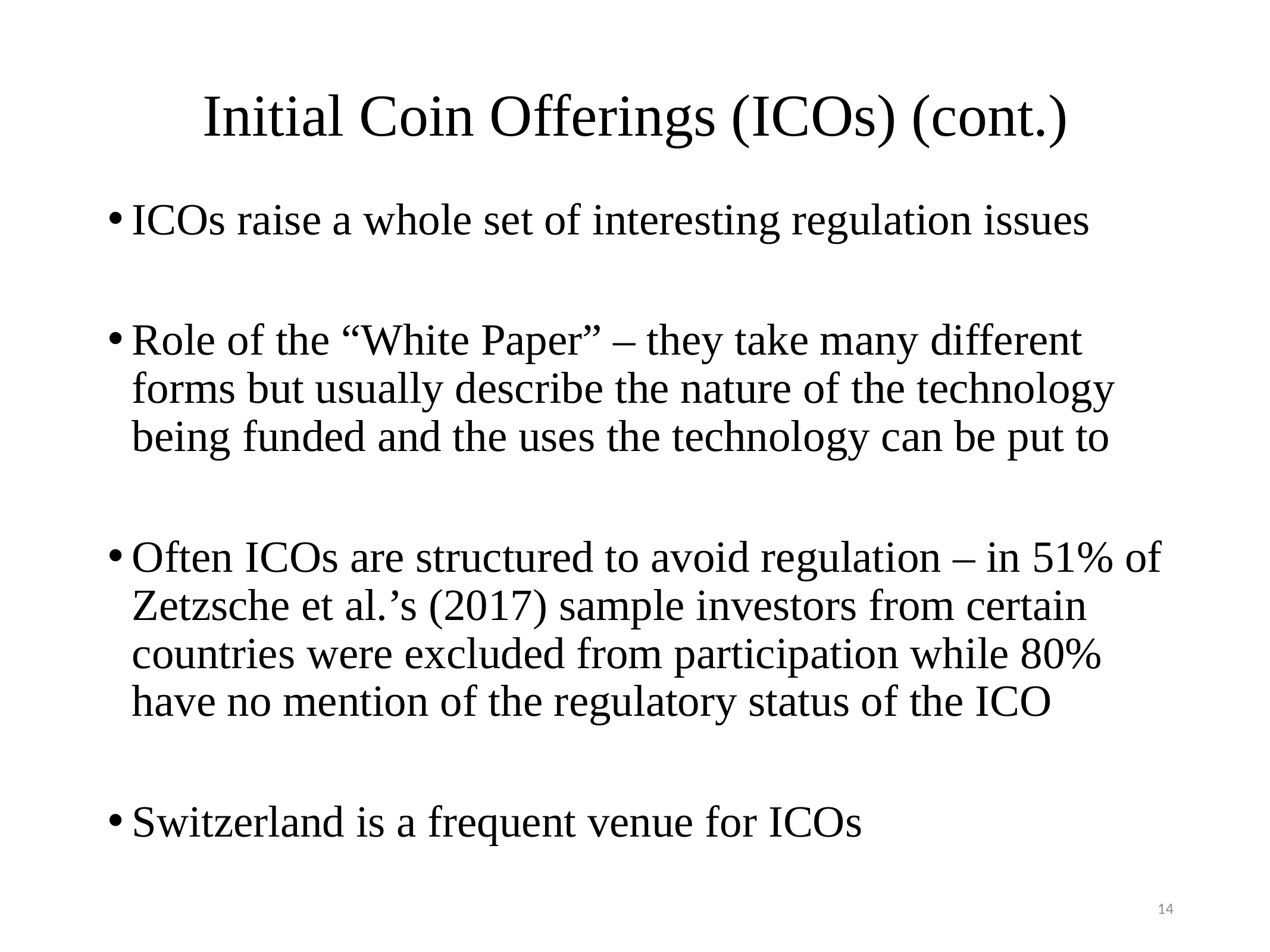

Initial Coin Offerings (ICOs) (cont.)
ICOs raise a whole set of interesting regulation issues

Role of the “White Paper” – they take many different forms but usually describe the nature of the technology being funded and the uses the technology can be put to

Often ICOs are structured to avoid regulation – in 51% of Zetzsche et al.’s (2017) sample investors from certain countries were excluded from participation while 80% have no mention of the regulatory status of the ICO

Switzerland is a frequent venue for ICOs

14